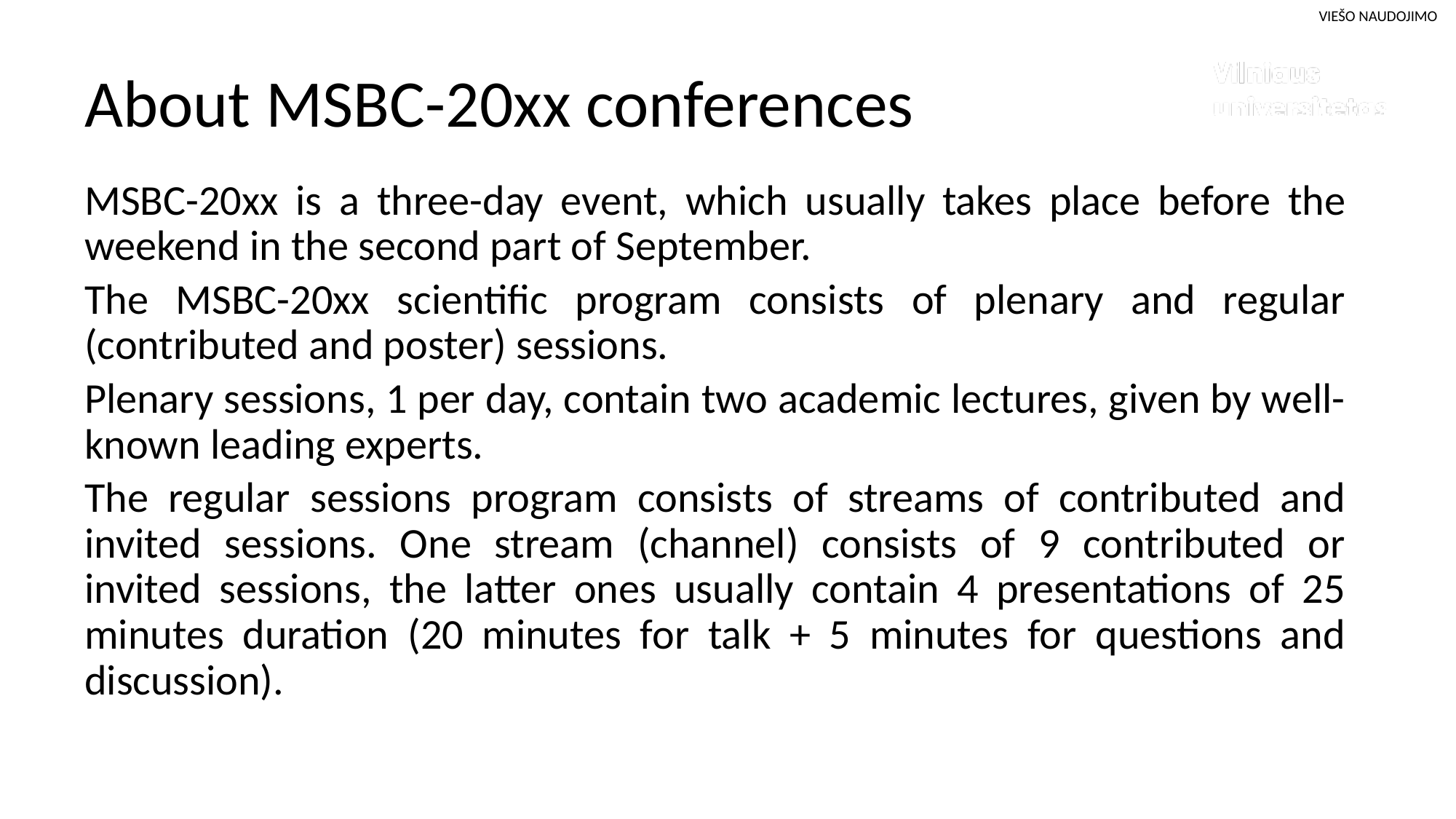

# About MSBC-20xx conferences
MSBC-20xx is a three-day event, which usually takes place before the weekend in the second part of September.
The MSBC-20xx scientific program consists of plenary and regular (contributed and poster) sessions.
Plenary sessions, 1 per day, contain two academic lectures, given by well-known leading experts.
The regular sessions program consists of streams of contributed and invited sessions. One stream (channel) consists of 9 contributed or invited sessions, the latter ones usually contain 4 presentations of 25 minutes duration (20 minutes for talk + 5 minutes for questions and discussion).